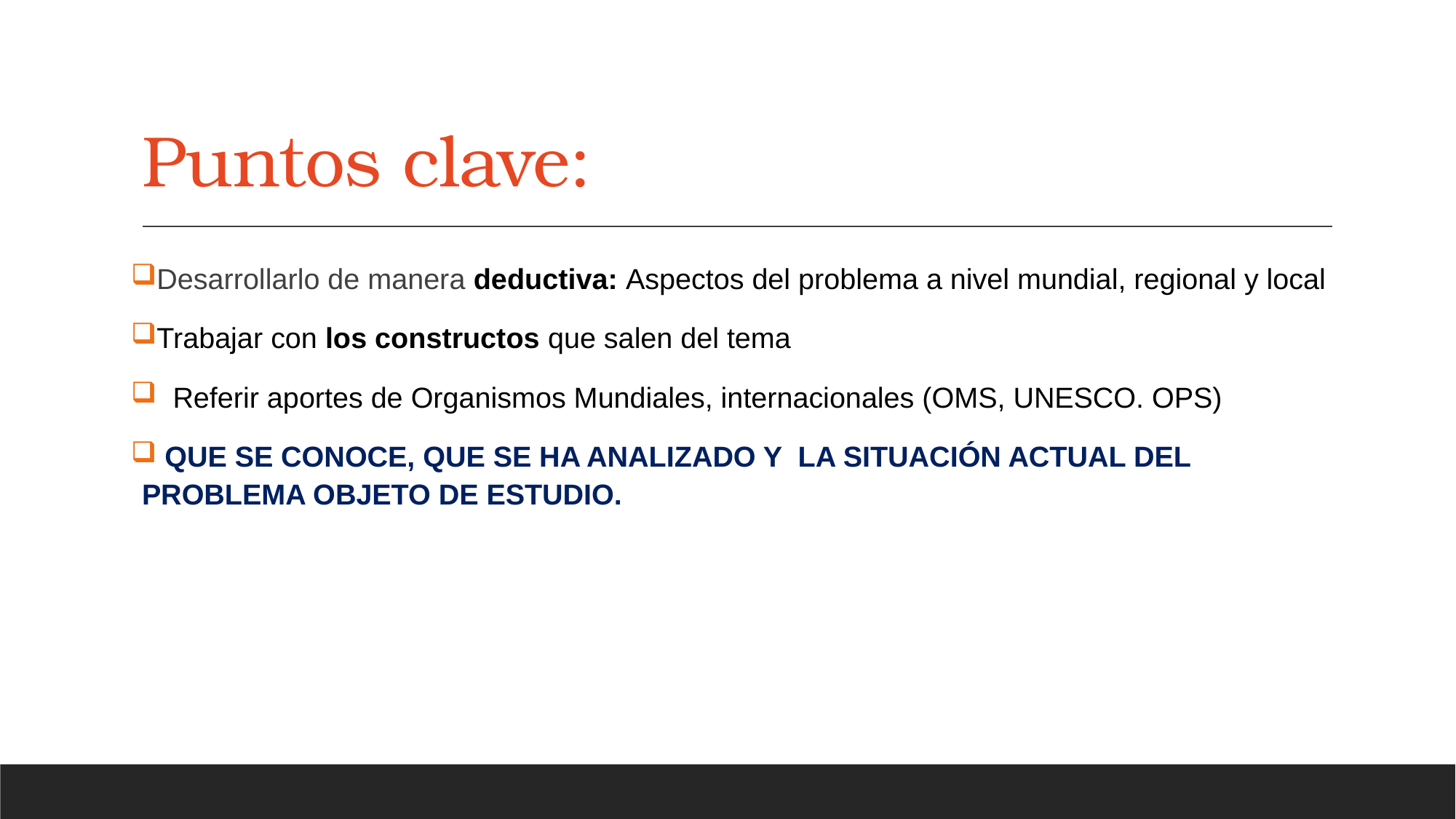

# Puntos clave:
Desarrollarlo de manera deductiva: Aspectos del problema a nivel mundial, regional y local
Trabajar con los constructos que salen del tema
  Referir aportes de Organismos Mundiales, internacionales (OMS, UNESCO. OPS)
 QUE SE CONOCE, QUE SE HA ANALIZADO Y  LA SITUACIÓN ACTUAL DEL PROBLEMA OBJETO DE ESTUDIO.